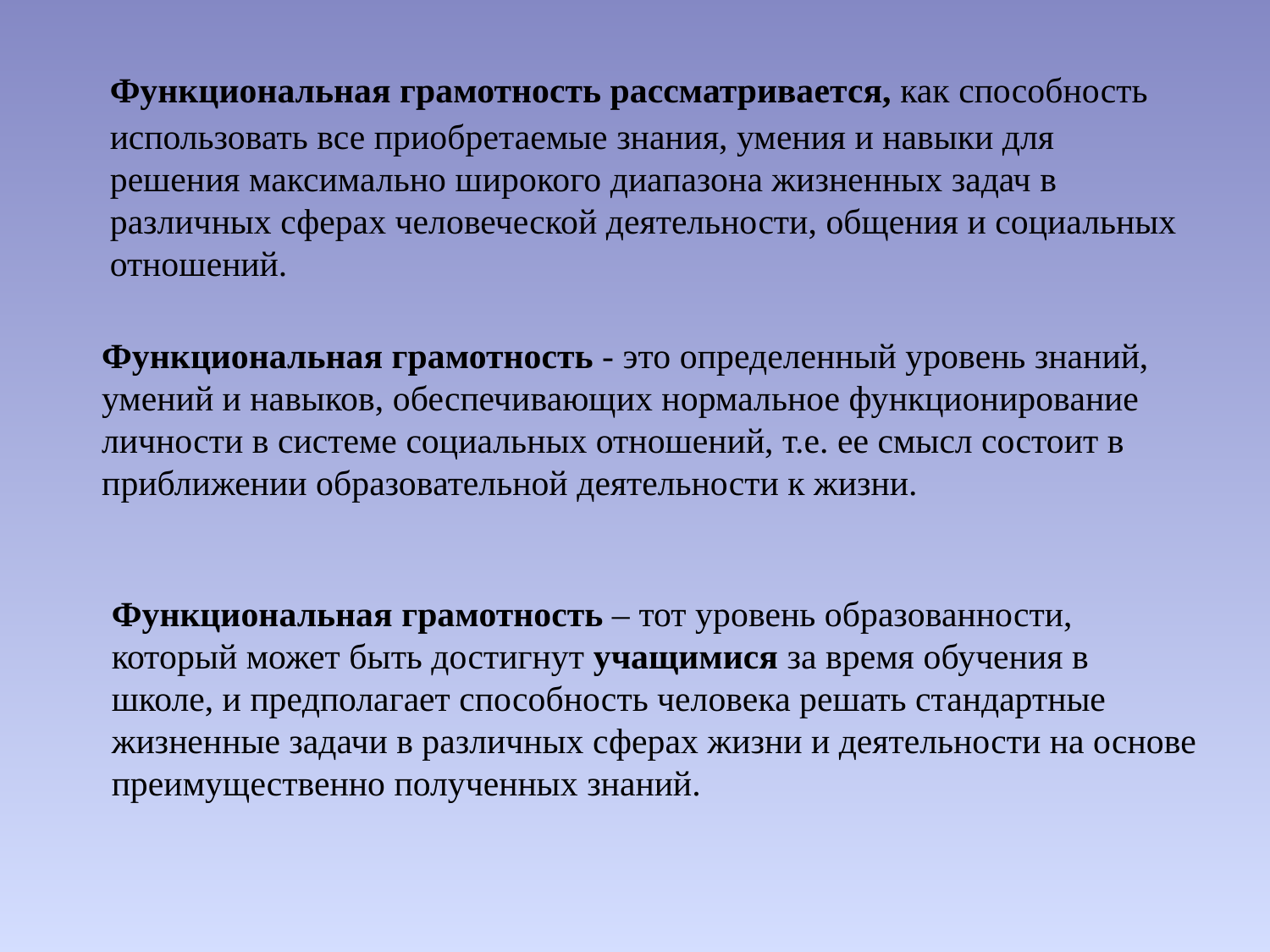

Функциональная грамотность рассматривается, как способность использовать все приобретаемые знания, умения и навыки для решения максимально широкого диапазона жизненных задач в различных сферах человеческой деятельности, общения и социальных отношений.

Функциональная грамотность - это определенный уровень знаний, умений и навыков, обеспечивающих нормальное функционирование личности в системе социальных отношений, т.е. ее смысл состоит в приближении образовательной деятельности к жизни.
Функциональная грамотность – тот уровень образованности, который может быть достигнут учащимися за время обучения в школе, и предполагает способность человека решать стандартные жизненные задачи в различных сферах жизни и деятельности на основе преимущественно полученных знаний.